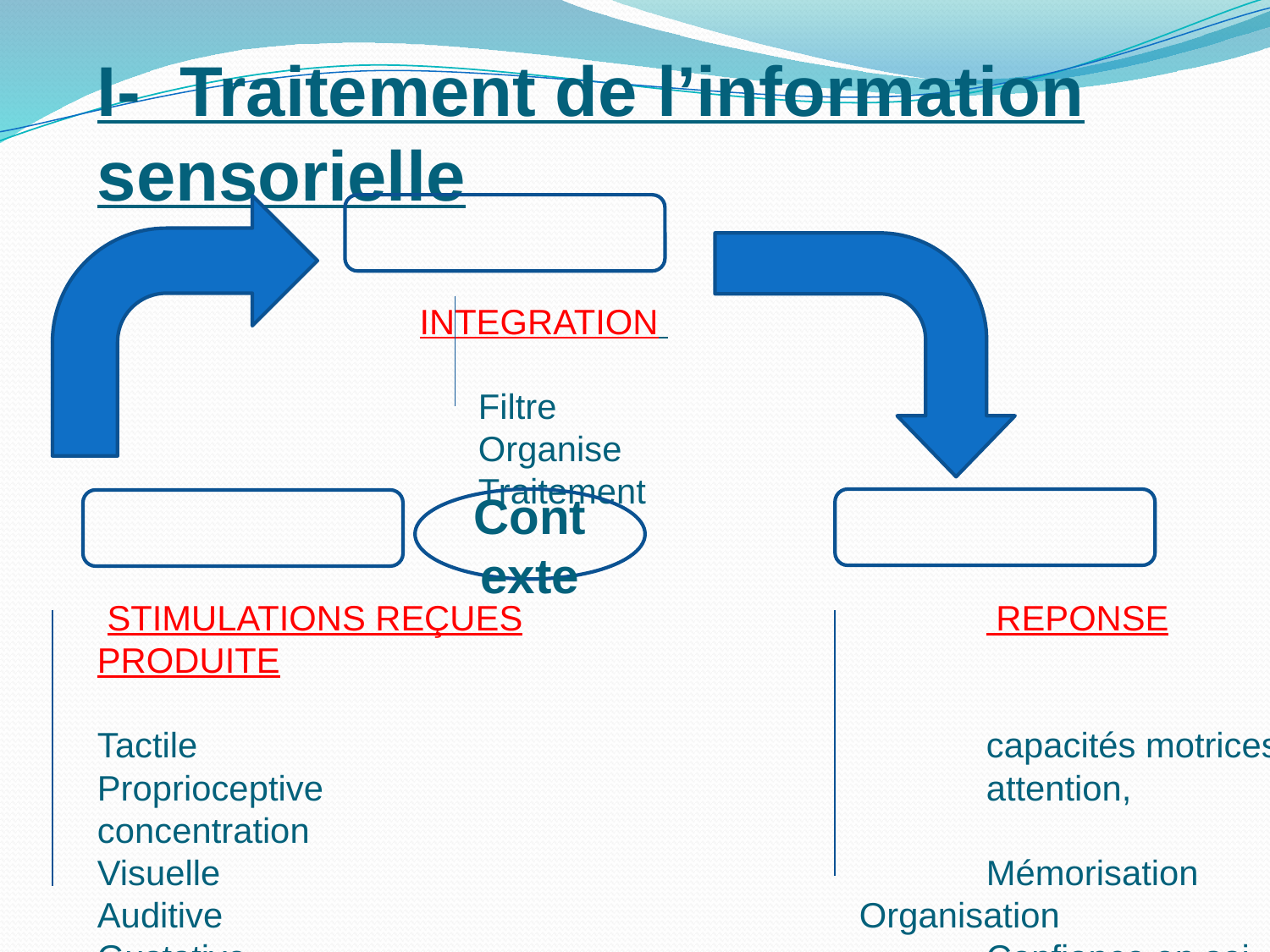

I-  Traitement de l’information sensorielle

		       INTEGRATION

			Filtre
			Organise
			Traitement

 STIMULATIONS REÇUES				 REPONSE PRODUITE

Tactile    						capacités motrices
Proprioceptive                              		    	attention, concentration
Visuelle 			           			Mémorisation
Auditive						Organisation
Gustative						Confiance en soi
Olfactive						crainte, plaisir
Vestibulaire 						Envie d’explorer, d’apprendre
Un enfant présentant une bonne intégration sensorielle sélectionne les informations pertinentes et les utilise pour organiser et planifier ses actions.

Contexte